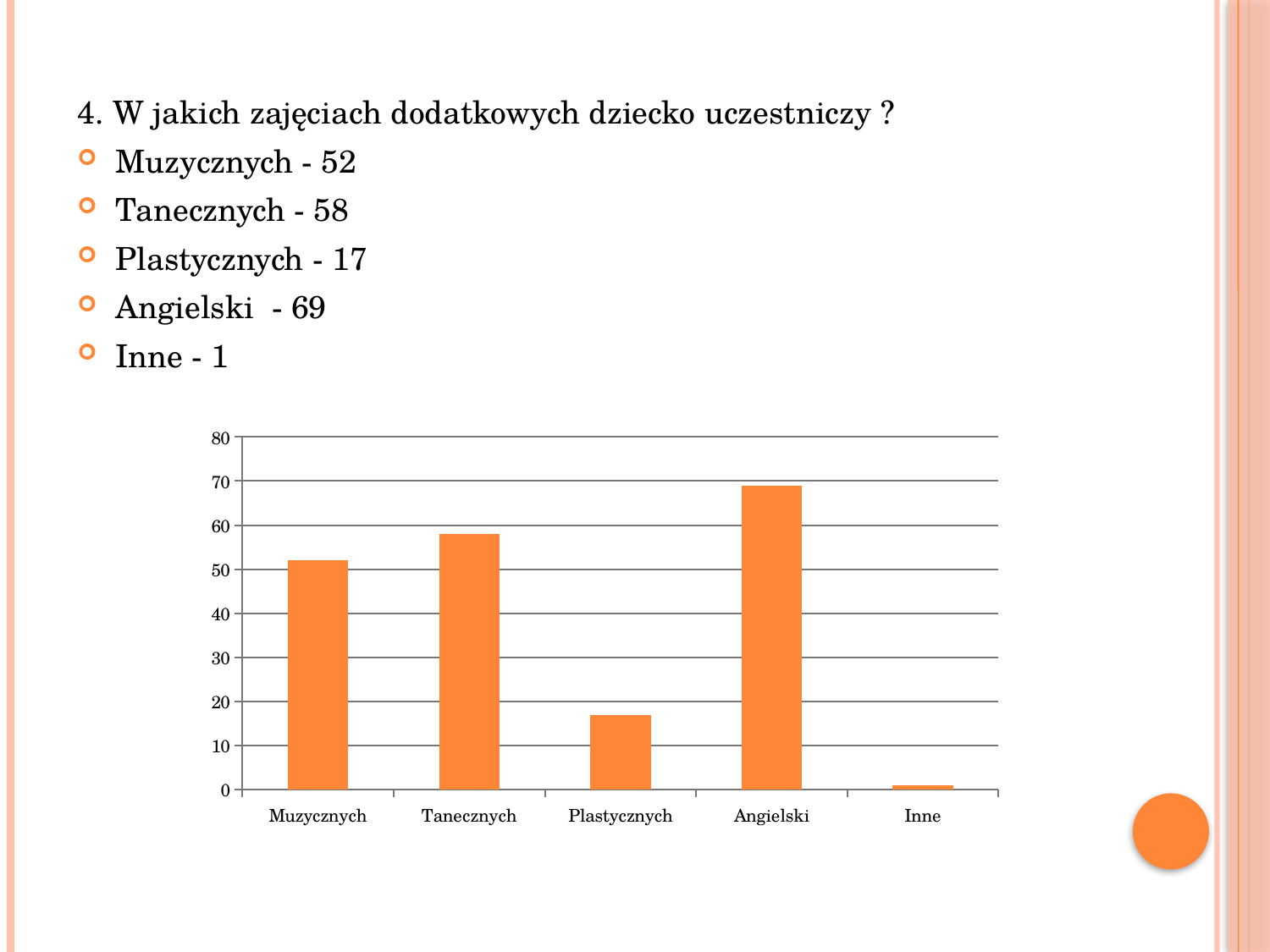

4. W jakich zajęciach dodatkowych dziecko uczestniczy ?
Muzycznych - 52
Tanecznych - 58
Plastycznych - 17
Angielski  - 69
Inne - 1

### Chart

| Category | Seria 1 |
|---|---|
| Muzycznych | 52.0 |
| Tanecznych | 58.0 |
| Plastycznych | 17.0 |
| Angielski | 69.0 |
| Inne | 1.0 |